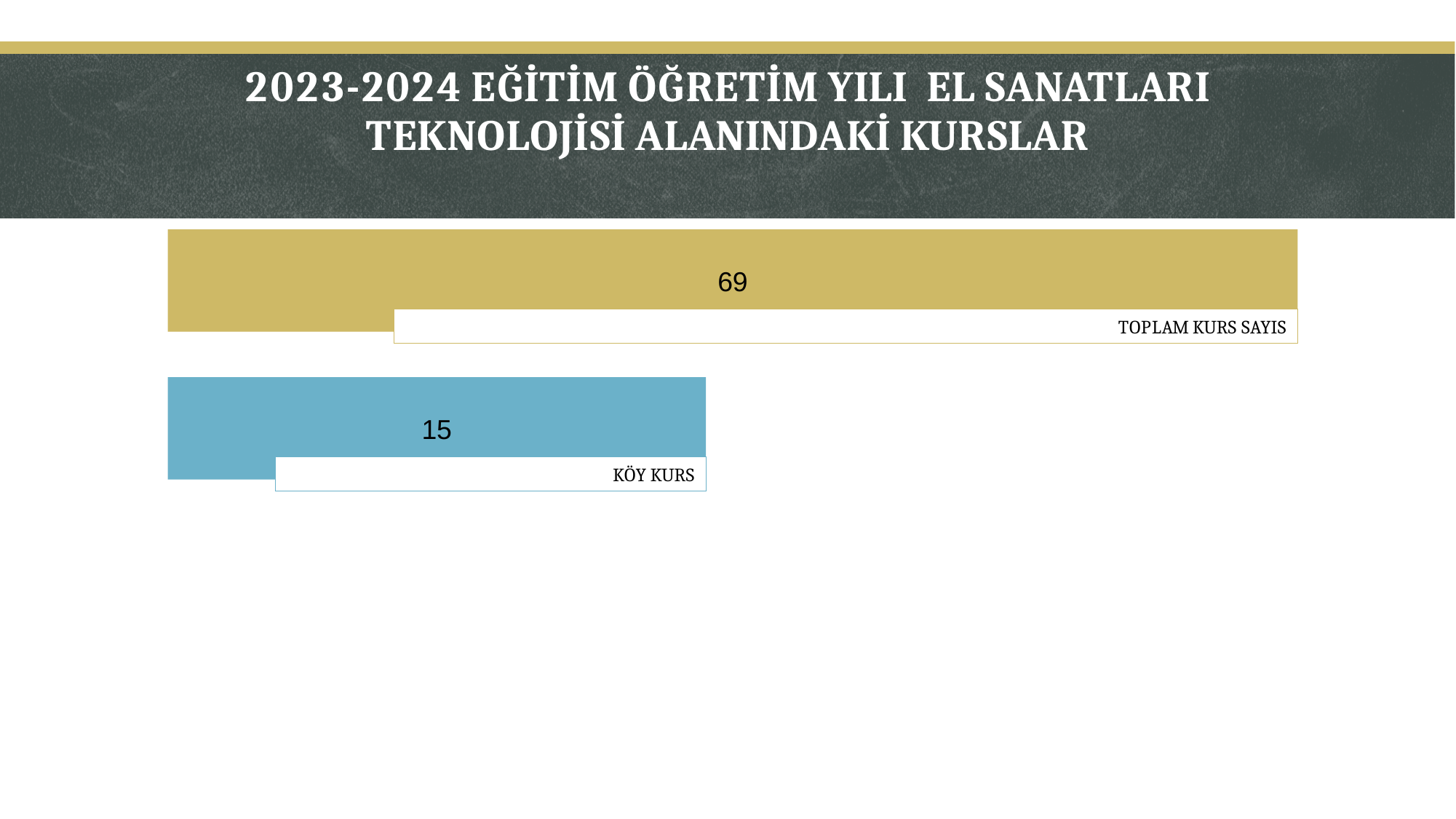

# 2023-2024 EĞİTİM ÖĞRETİM YILI  EL SANATLARI TEKNOLOJİSİ ALANINDAKİ KURSLAR
69
TOPLAM KURS SAYIS
15
KÖY KURS